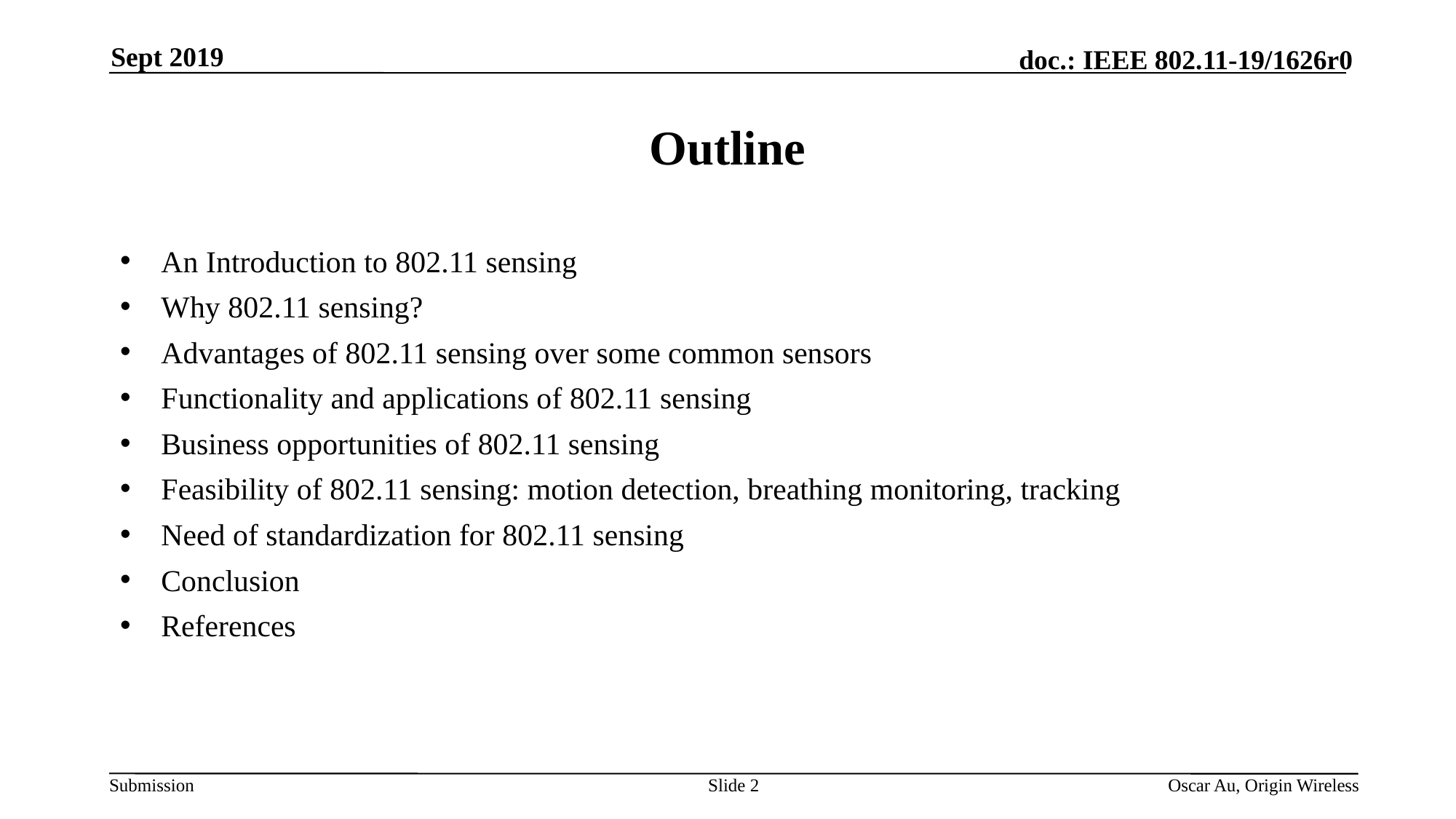

Sept 2019
# Outline
An Introduction to 802.11 sensing
Why 802.11 sensing?
Advantages of 802.11 sensing over some common sensors
Functionality and applications of 802.11 sensing
Business opportunities of 802.11 sensing
Feasibility of 802.11 sensing: motion detection, breathing monitoring, tracking
Need of standardization for 802.11 sensing
Conclusion
References

Slide 2
Oscar Au, Origin Wireless